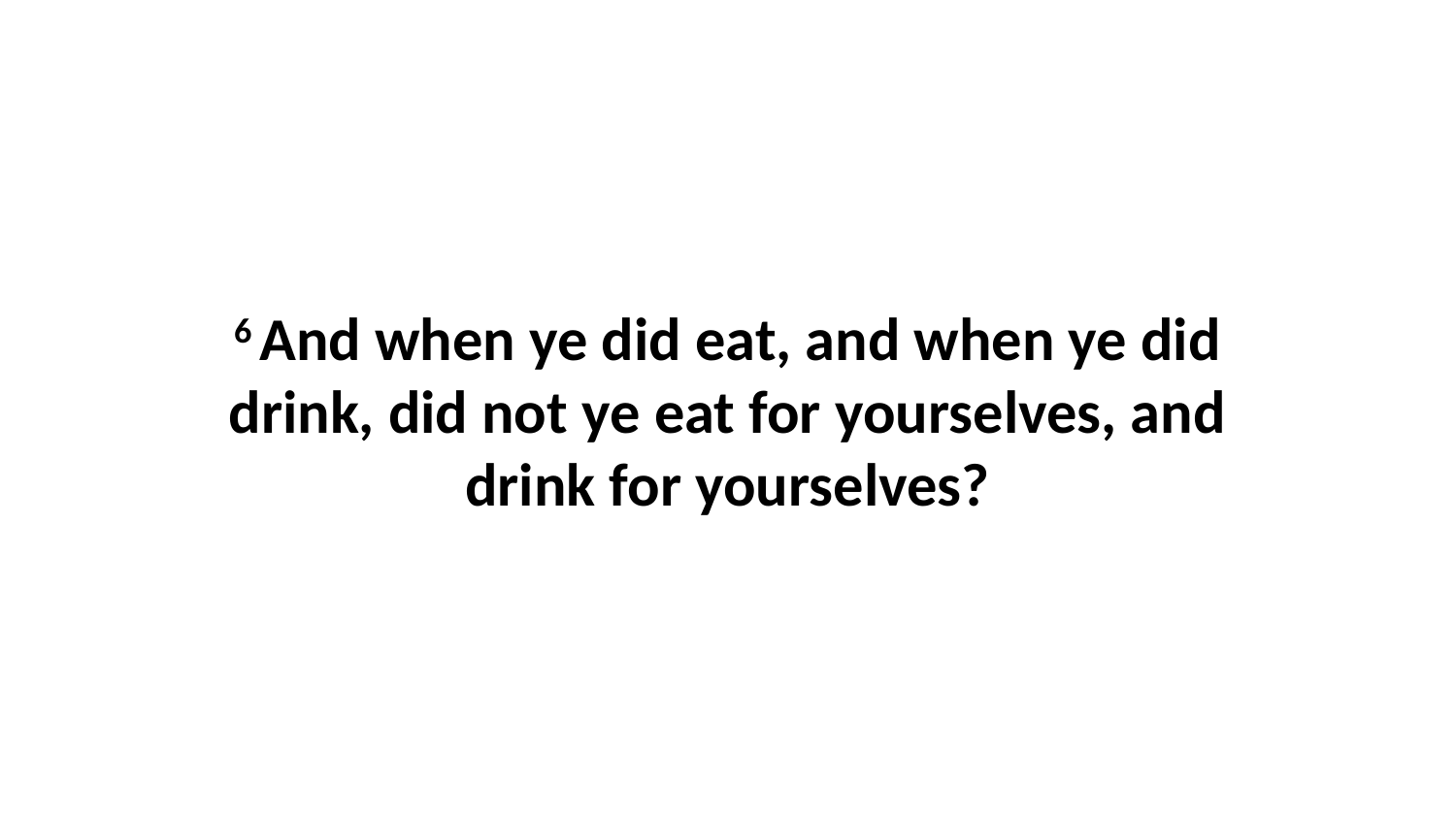

6 And when ye did eat, and when ye did drink, did not ye eat for yourselves, and drink for yourselves?